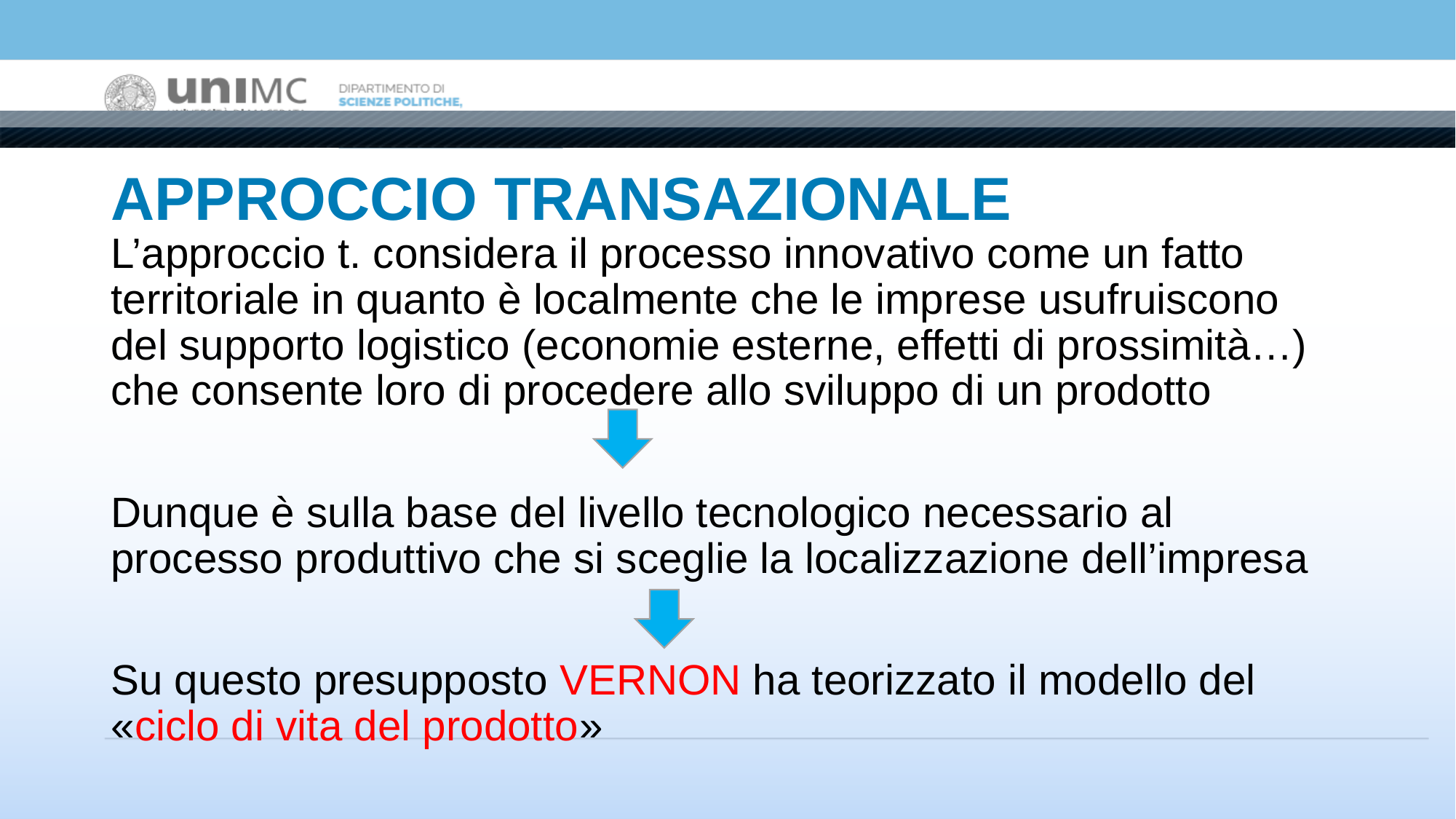

# APPROCCIO TRANSAZIONALE
L’approccio t. considera il processo innovativo come un fatto territoriale in quanto è localmente che le imprese usufruiscono del supporto logistico (economie esterne, effetti di prossimità…) che consente loro di procedere allo sviluppo di un prodotto

Dunque è sulla base del livello tecnologico necessario al processo produttivo che si sceglie la localizzazione dell’impresa

Su questo presupposto VERNON ha teorizzato il modello del «ciclo di vita del prodotto»